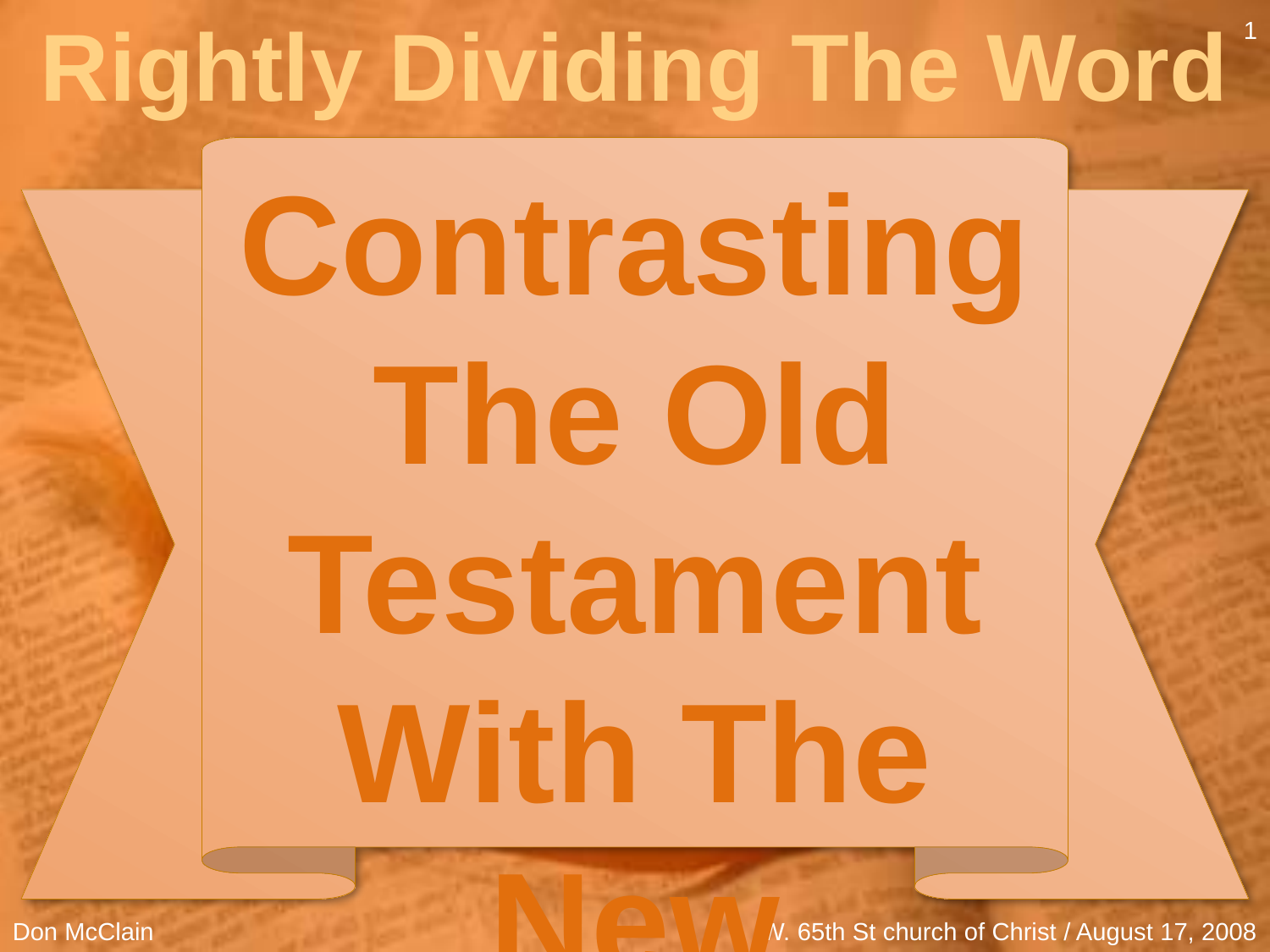

Rightly Dividing The Word
1

Contrasting The Old Testament With The New Testament
W. 65th St church of Christ / August 17, 2008
Don McClain